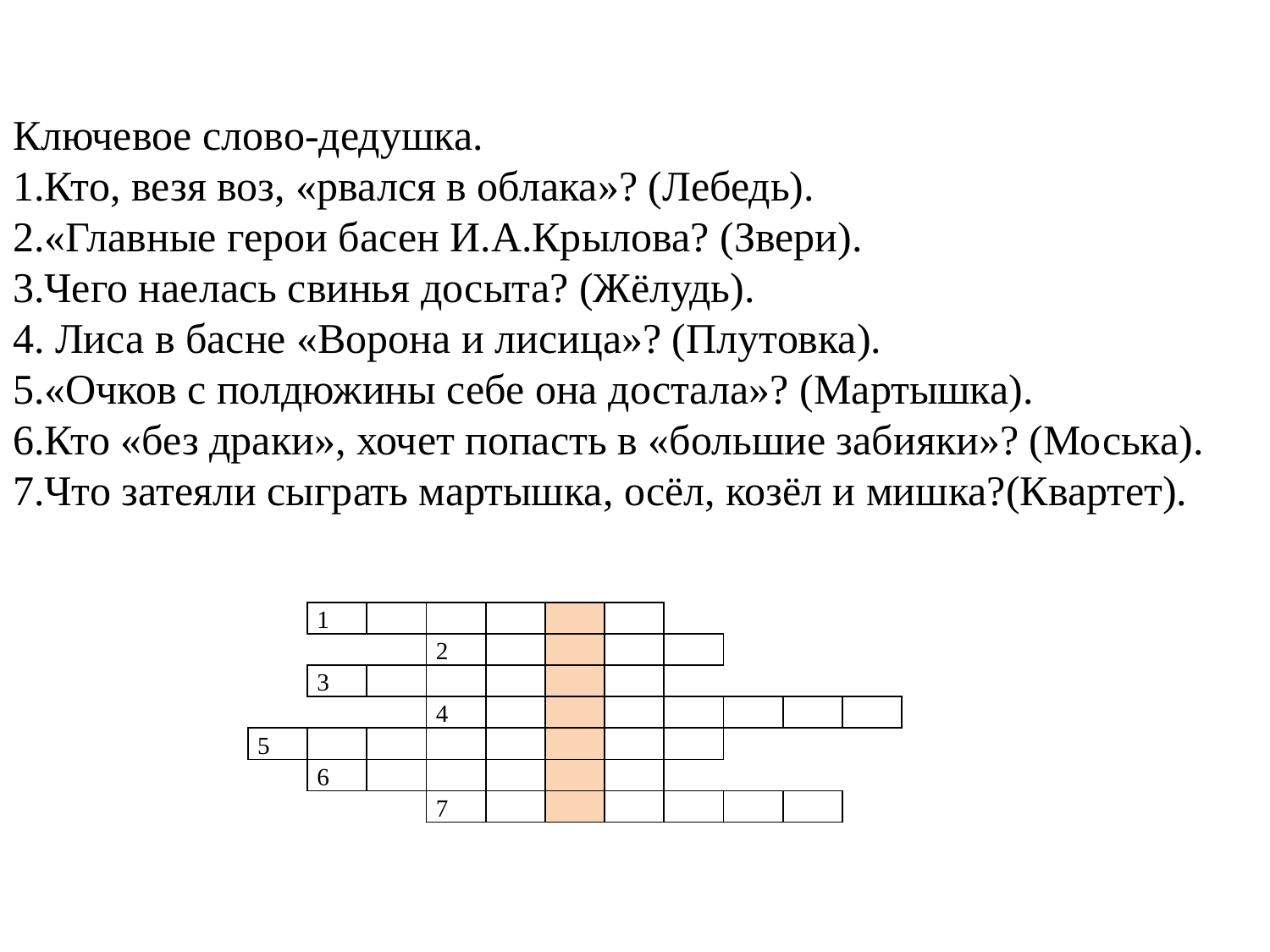

Ключевое слово-дедушка.
1.Кто, везя воз, «рвался в облака»? (Лебедь).
2.«Главные герои басен И.А.Крылова? (Звери).
3.Чего наелась свинья досыта? (Жёлудь).
4. Лиса в басне «Ворона и лисица»? (Плутовка).
5.«Очков с полдюжины себе она достала»? (Мартышка).
6.Кто «без драки», хочет попасть в «большие забияки»? (Моська).
7.Что затеяли сыграть мартышка, осёл, козёл и мишка?(Квартет).
|  |  |  |  |  |  |  |  |  |  |  |  |  |
| --- | --- | --- | --- | --- | --- | --- | --- | --- | --- | --- | --- | --- |
|  |  | 1 |  |  |  |  |  |  |  |  |  |  |
|  |  |  |  | 2 |  |  |  |  |  |  |  |  |
|  |  | 3 |  |  |  |  |  |  |  |  |  |  |
|  |  |  |  | 4 |  |  |  |  |  |  |  |  |
|  | 5 |  |  |  |  |  |  |  |  |  |  |  |
|  |  | 6 |  |  |  |  |  |  |  |  |  |  |
|  |  |  |  | 7 |  |  |  |  |  |  |  |  |
|  |  |  |  |  |  |  |  |  |  |  |  |  |